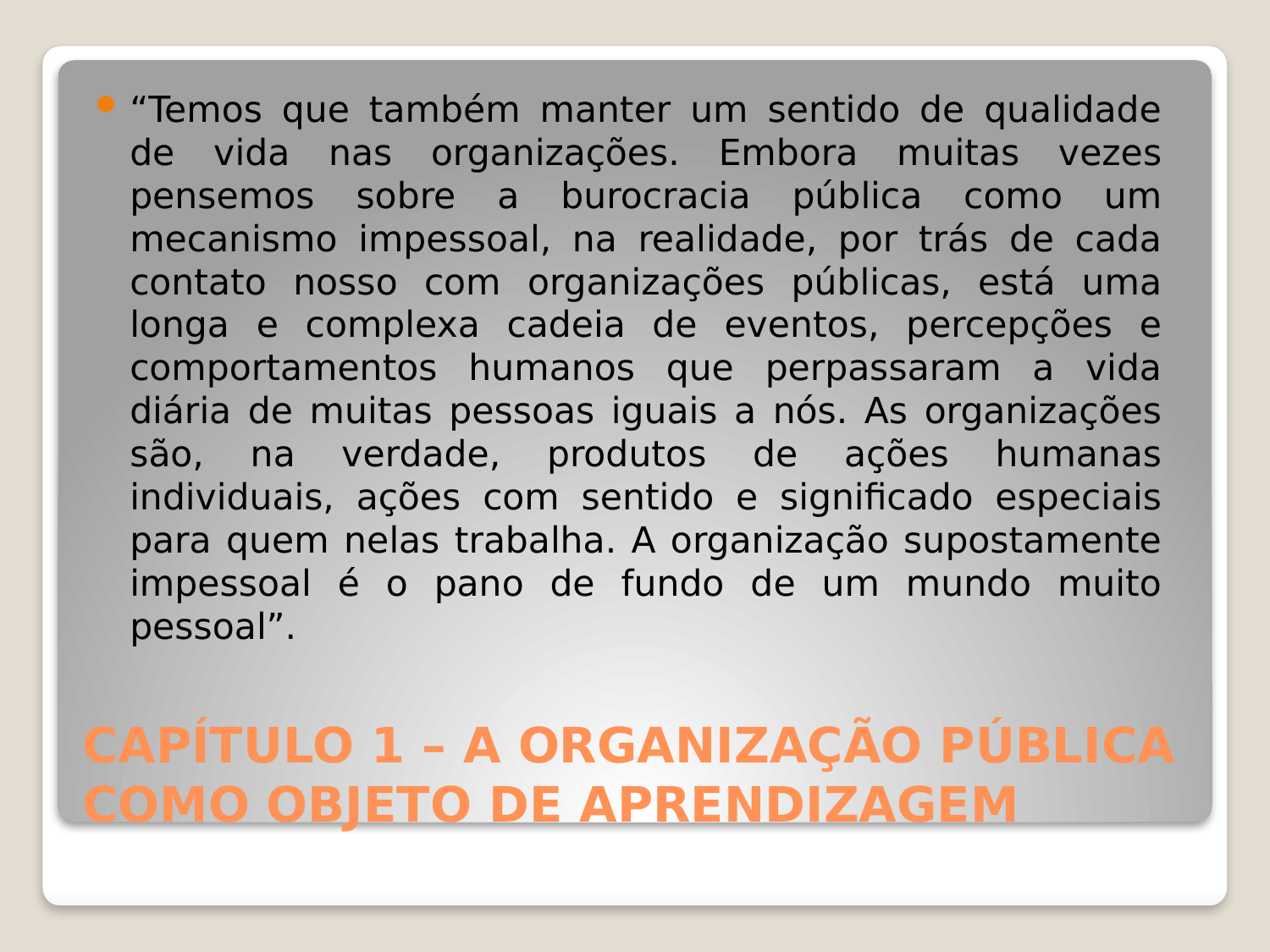

“Temos que também manter um sentido de qualidade de vida nas organizações. Embora muitas vezes pensemos sobre a burocracia pública como um mecanismo impessoal, na realidade, por trás de cada contato nosso com organizações públicas, está uma longa e complexa cadeia de eventos, percepções e comportamentos humanos que perpassaram a vida diária de muitas pessoas iguais a nós. As organizações são, na verdade, produtos de ações humanas individuais, ações com sentido e significado especiais para quem nelas trabalha. A organização supostamente impessoal é o pano de fundo de um mundo muito pessoal”.

# CAPÍTULO 1 – A ORGANIZAÇÃO PÚBLICA COMO OBJETO DE APRENDIZAGEM